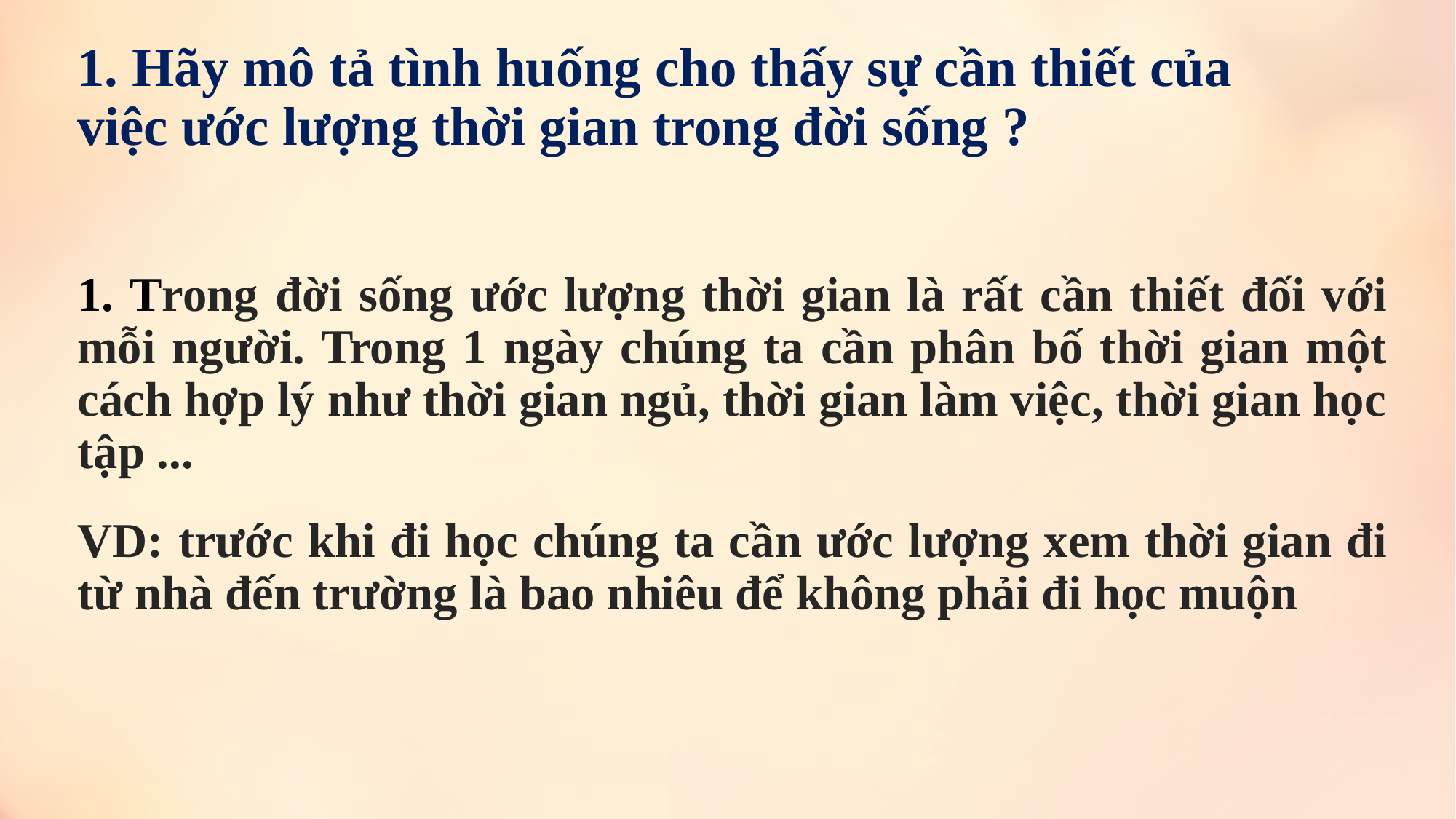

# 1. Hãy mô tả tình huống cho thấy sự cần thiết của việc ước lượng thời gian trong đời sống ?
1. Trong đời sống ước lượng thời gian là rất cần thiết đối với mỗi người. Trong 1 ngày chúng ta cần phân bố thời gian một cách hợp lý như thời gian ngủ, thời gian làm việc, thời gian học tập ...
VD: trước khi đi học chúng ta cần ước lượng xem thời gian đi từ nhà đến trường là bao nhiêu để không phải đi học muộn